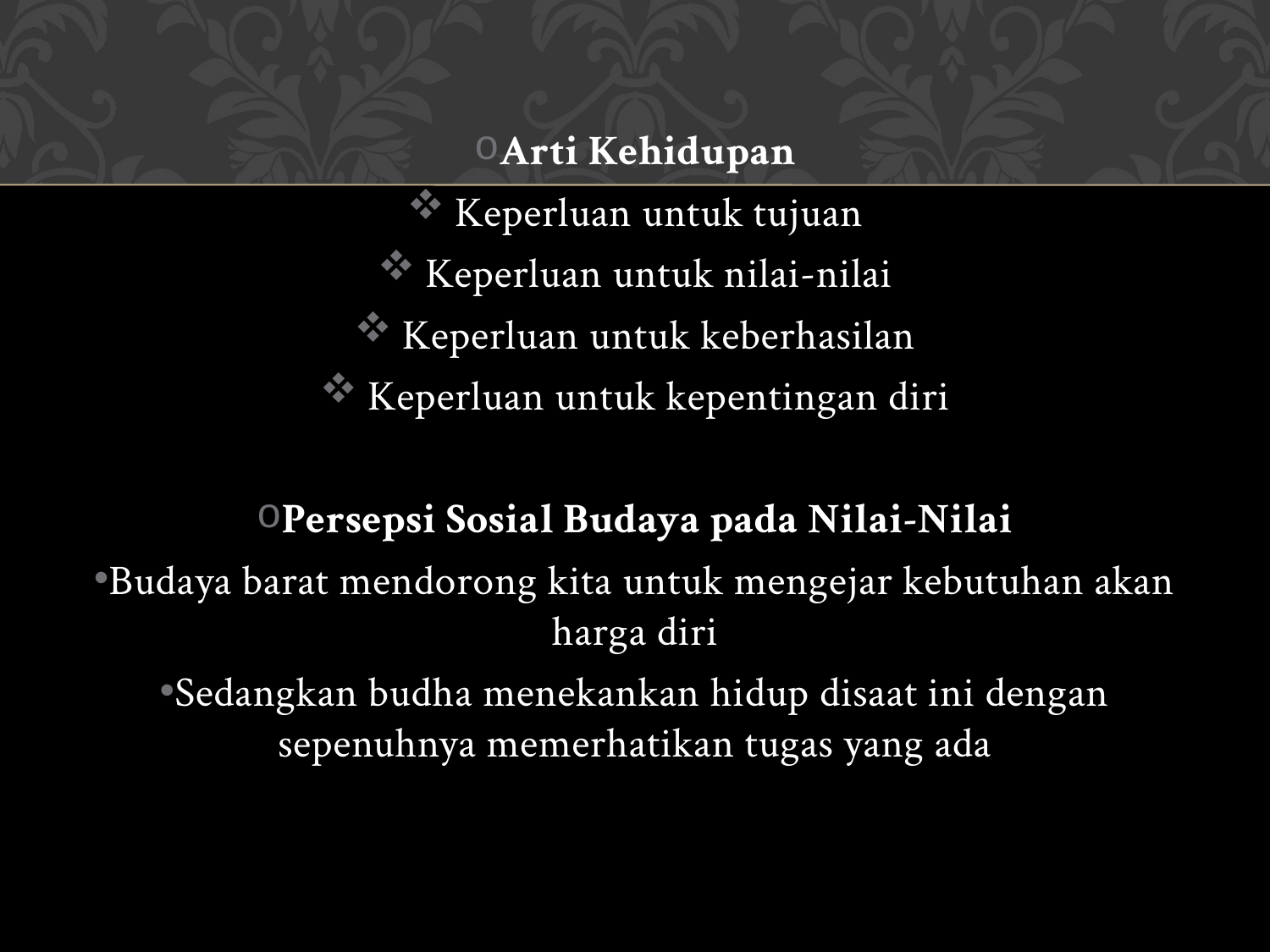

Arti Kehidupan
Keperluan untuk tujuan
Keperluan untuk nilai-nilai
Keperluan untuk keberhasilan
Keperluan untuk kepentingan diri

Persepsi Sosial Budaya pada Nilai-Nilai
Budaya barat mendorong kita untuk mengejar kebutuhan akan harga diri
Sedangkan budha menekankan hidup disaat ini dengan sepenuhnya memerhatikan tugas yang ada